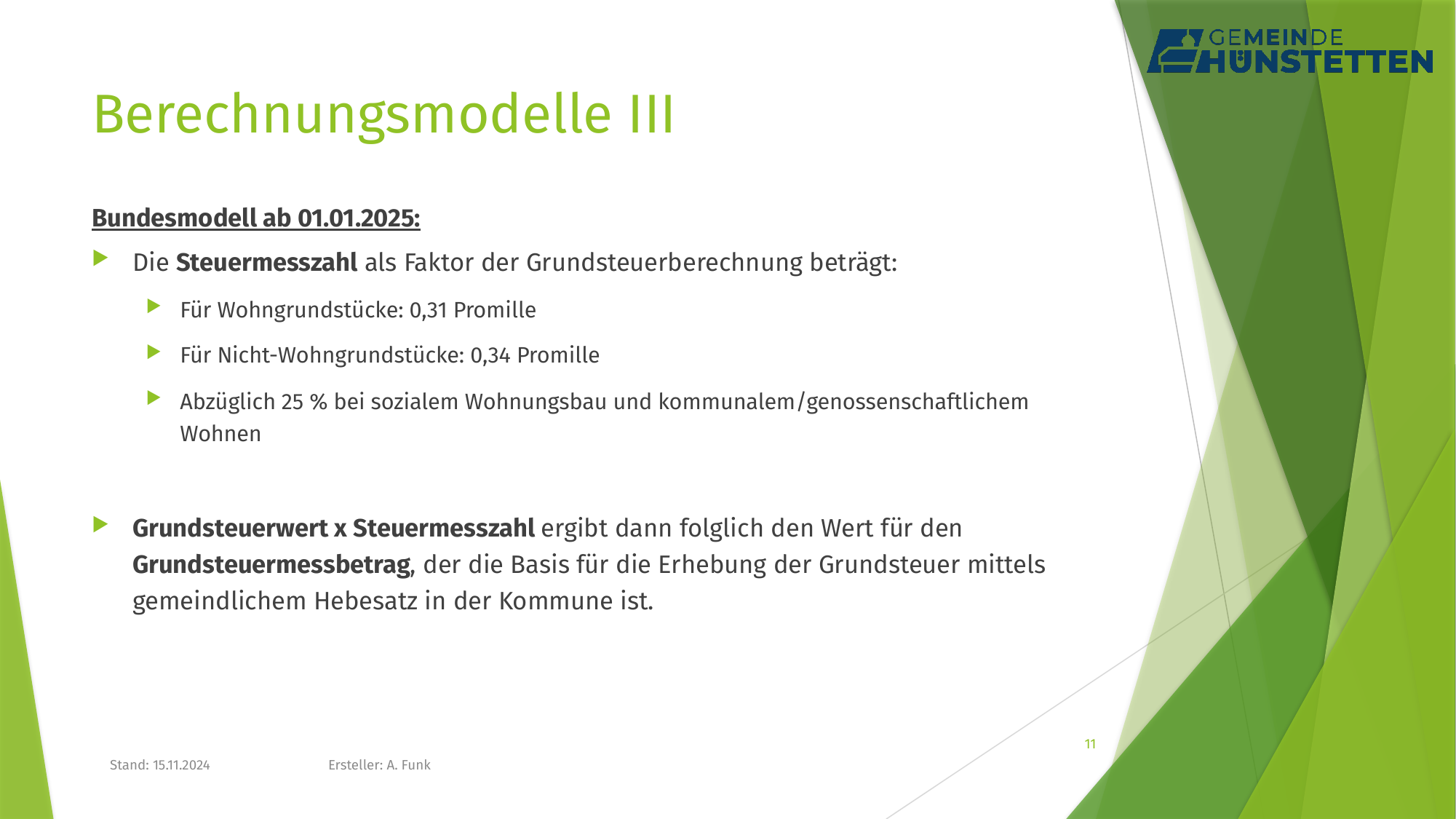

# Berechnungsmodelle III
Bundesmodell ab 01.01.2025:
Die Steuermesszahl als Faktor der Grundsteuerberechnung beträgt:
Für Wohngrundstücke: 0,31 Promille
Für Nicht-Wohngrundstücke: 0,34 Promille
Abzüglich 25 % bei sozialem Wohnungsbau und kommunalem/genossenschaftlichem Wohnen

Grundsteuerwert x Steuermesszahl ergibt dann folglich den Wert für den Grundsteuermessbetrag, der die Basis für die Erhebung der Grundsteuer mittels gemeindlichem Hebesatz in der Kommune ist.

11
Stand: 15.11.2024  		Ersteller: A. Funk